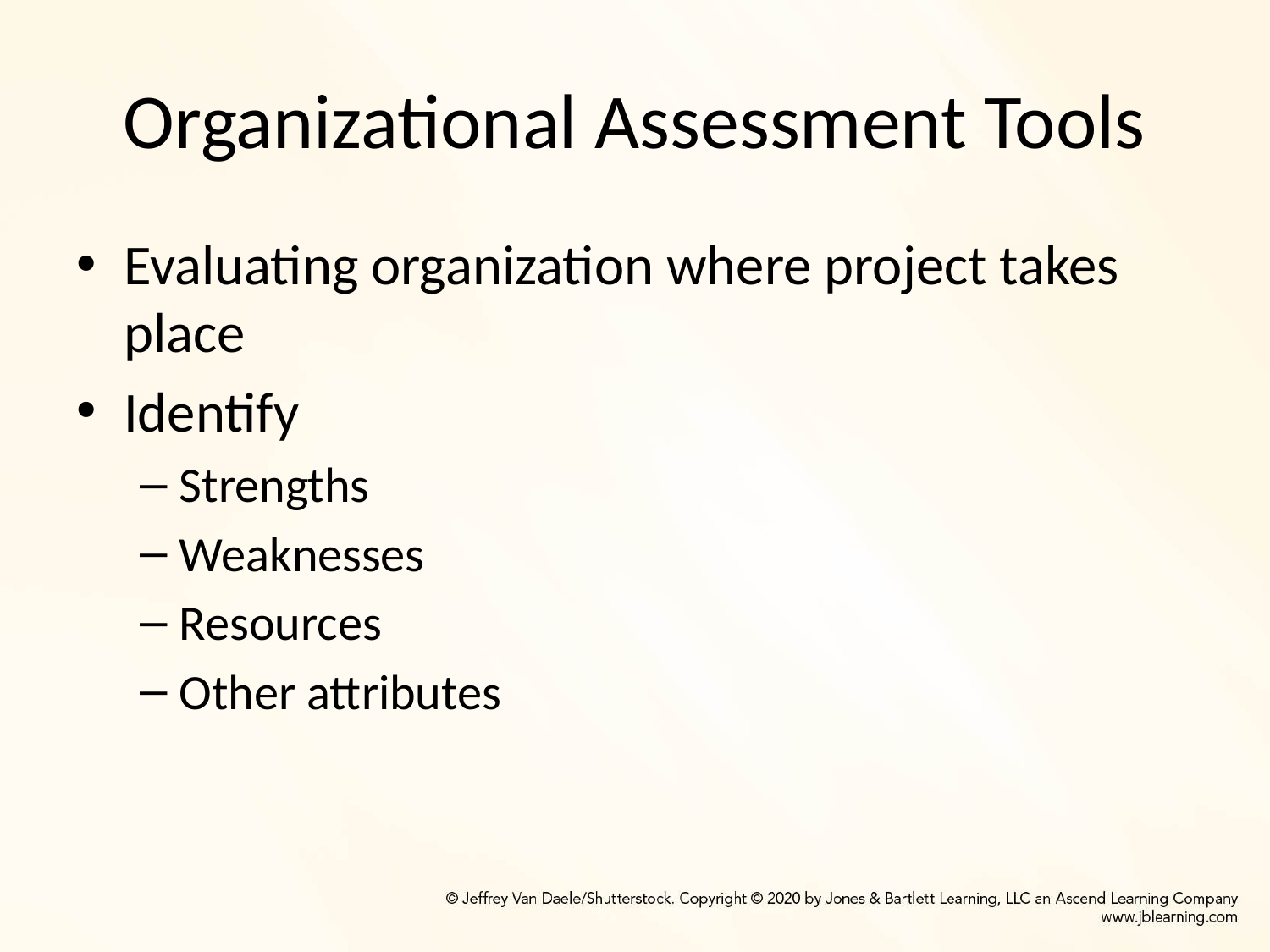

# Organizational Assessment Tools
Evaluating organization where project takes place
Identify
Strengths
Weaknesses
Resources
Other attributes